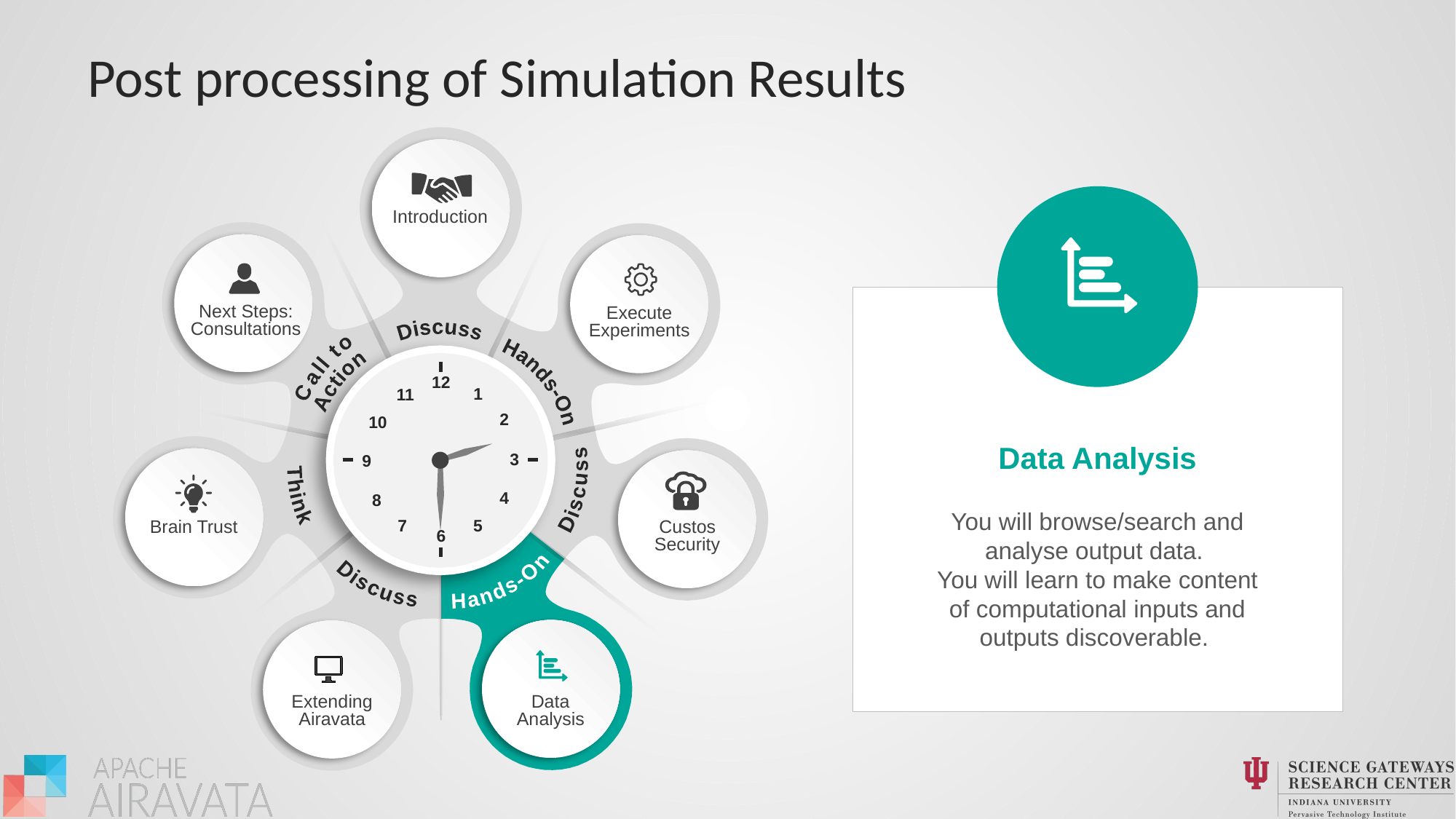

# Post processing of Simulation Results

Introduction

Next Steps:
Consultations
Execute Experiments
Discuss

Hands-On
Call to
Action
12
1
11

2
10

Data Analysis

3
9
Discuss

Think

4
8
You will browse/search and analyse output data.
You will learn to make content of computational inputs and outputs discoverable.
7
5
Brain Trust
Custos Security
Discuss
Hands-On
6

Extending Airavata
Data Analysis